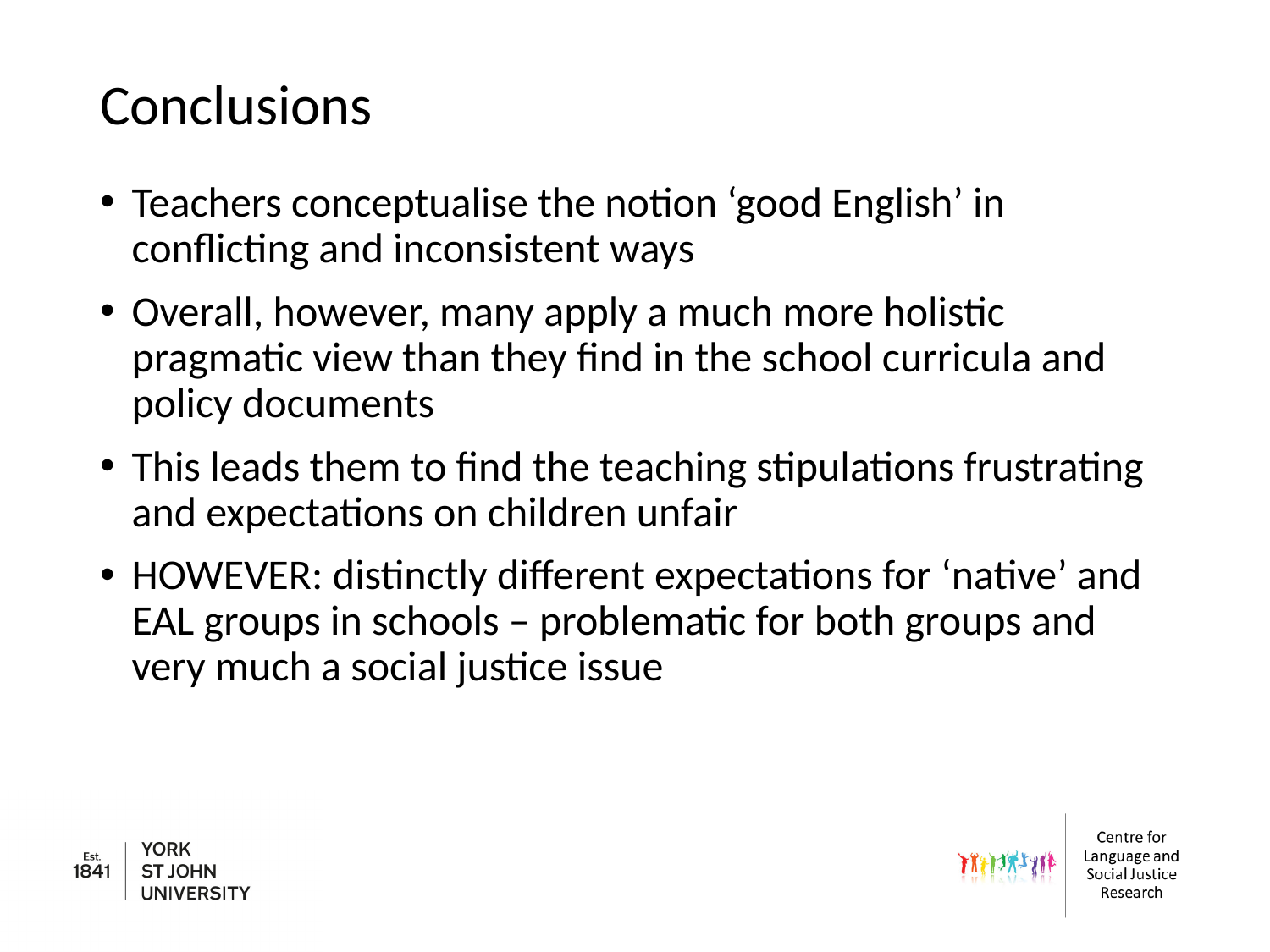

# Conclusions
Teachers conceptualise the notion ‘good English’ in conflicting and inconsistent ways
Overall, however, many apply a much more holistic pragmatic view than they find in the school curricula and policy documents
This leads them to find the teaching stipulations frustrating and expectations on children unfair
HOWEVER: distinctly different expectations for ‘native’ and EAL groups in schools – problematic for both groups and very much a social justice issue